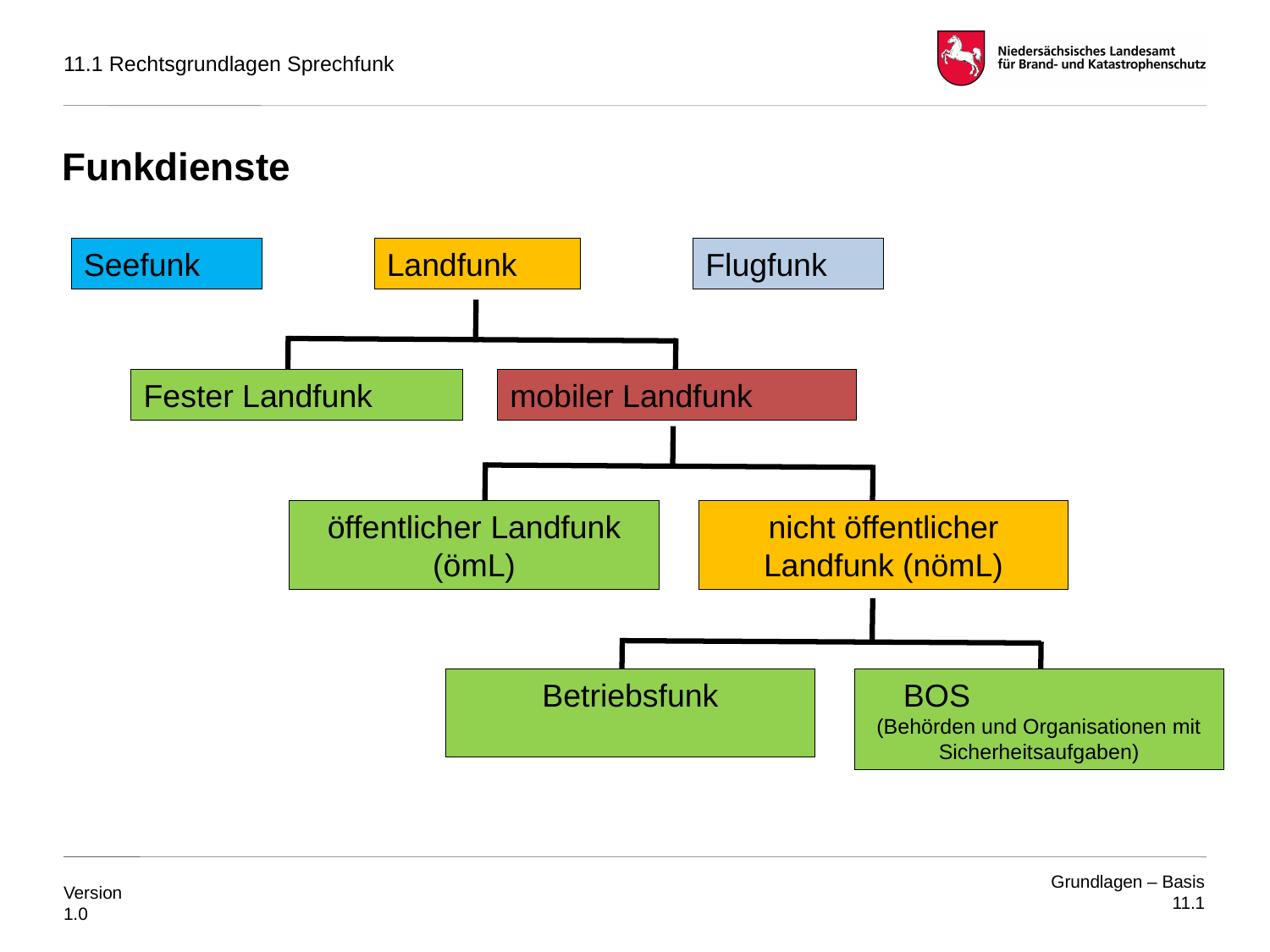

# Funkdienste
Flugfunk
Seefunk
Landfunk
Fester Landfunk
mobiler Landfunk
öffentlicher Landfunk (ömL)
nicht öffentlicher Landfunk (nömL)
Betriebsfunk

BOS                        (Behörden und Organisationen mit Sicherheitsaufgaben)